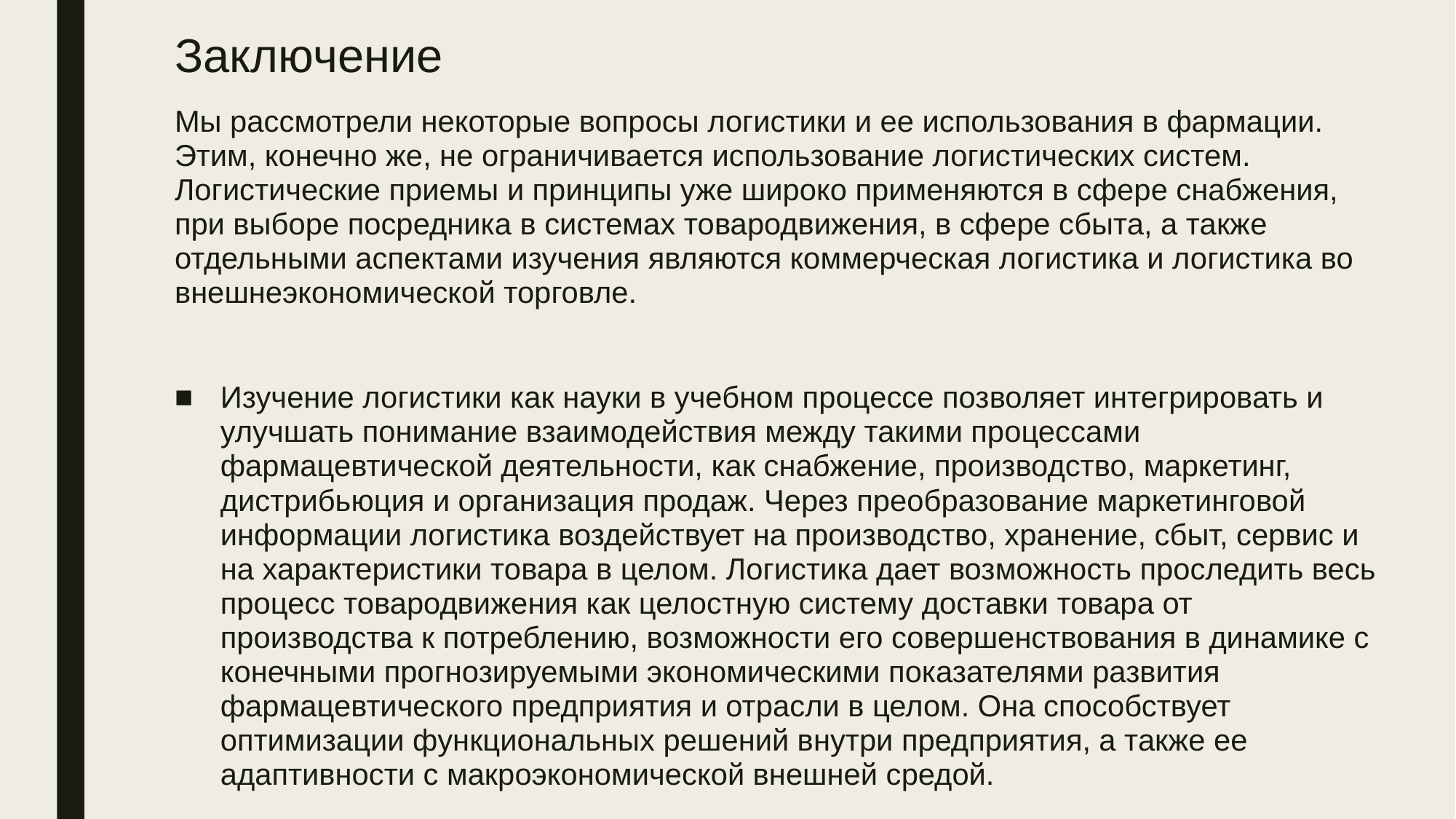

# Заключение
Мы рассмотрели некоторые вопросы логистики и ее использования в фармации. Этим, конечно же, не ограничивается использование логистических систем. Логистические приемы и принципы уже широко применяются в сфере снабжения, при выборе посредника в системах товародвижения, в сфере сбыта, а также отдельными аспектами изучения являются коммерческая логистика и логистика во внешнеэкономической торговле.

Изучение логистики как науки в учебном процессе позволяет интегрировать и улучшать понимание взаимодействия между такими процессами фармацевтической деятельности, как снабжение, производство, маркетинг, дистрибьюция и организация продаж. Через преобразование маркетинговой информации логистика воздействует на производство, хранение, сбыт, сервис и на характеристики товара в целом. Логистика дает возможность проследить весь процесс товародвижения как целостную систему доставки товара от производства к потреблению, возможности его совершенствования в динамике с конечными прогнозируемыми экономическими показателями развития фармацевтического предприятия и отрасли в целом. Она способствует оптимизации функциональных решений внутри предприятия, а также ее адаптивности с макроэкономической внешней средой.